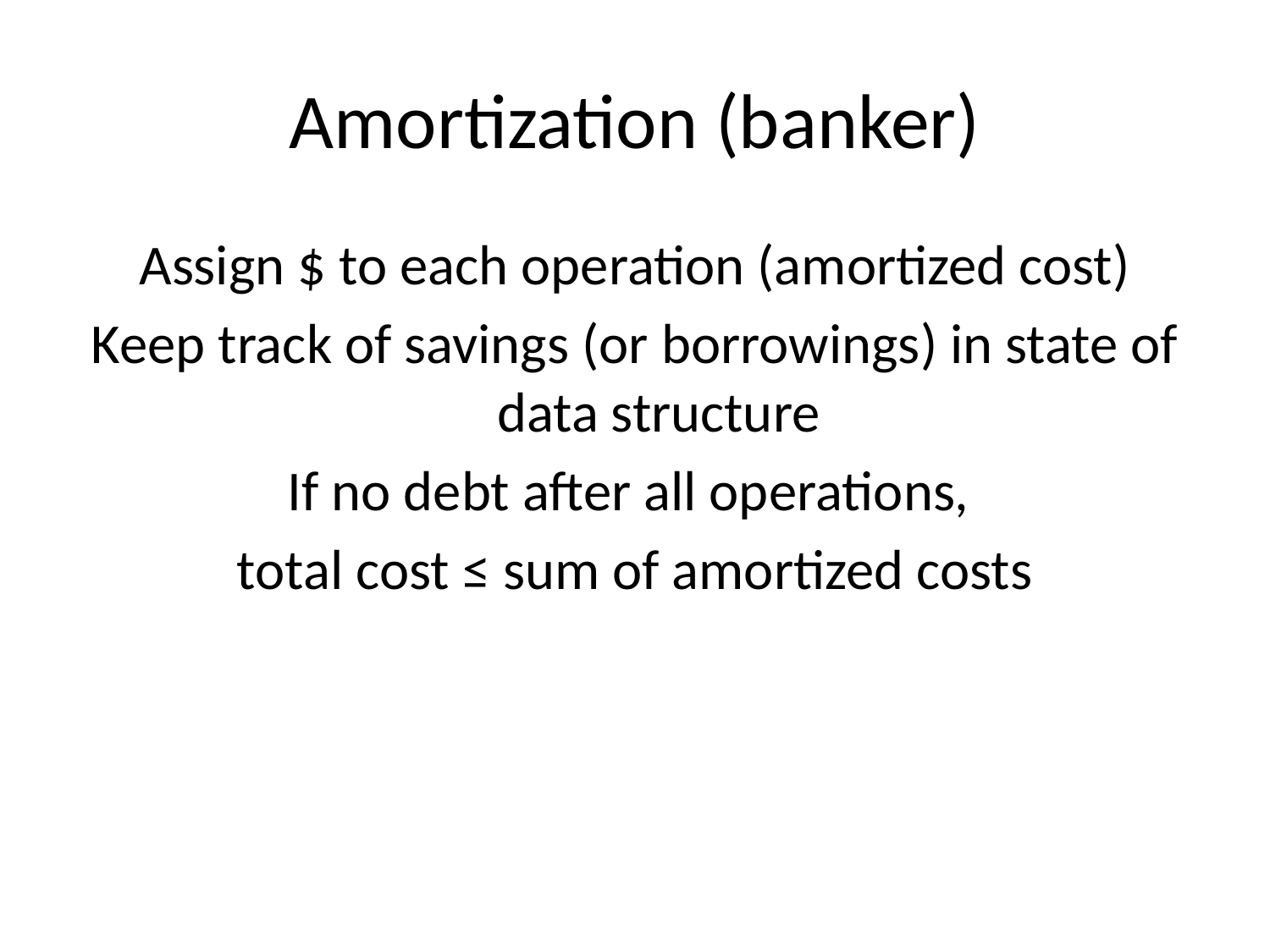

# Amortization (banker)
Assign $ to each operation (amortized cost)
Keep track of savings (or borrowings) in state of data structure
If no debt after all operations,
total cost ≤ sum of amortized costs